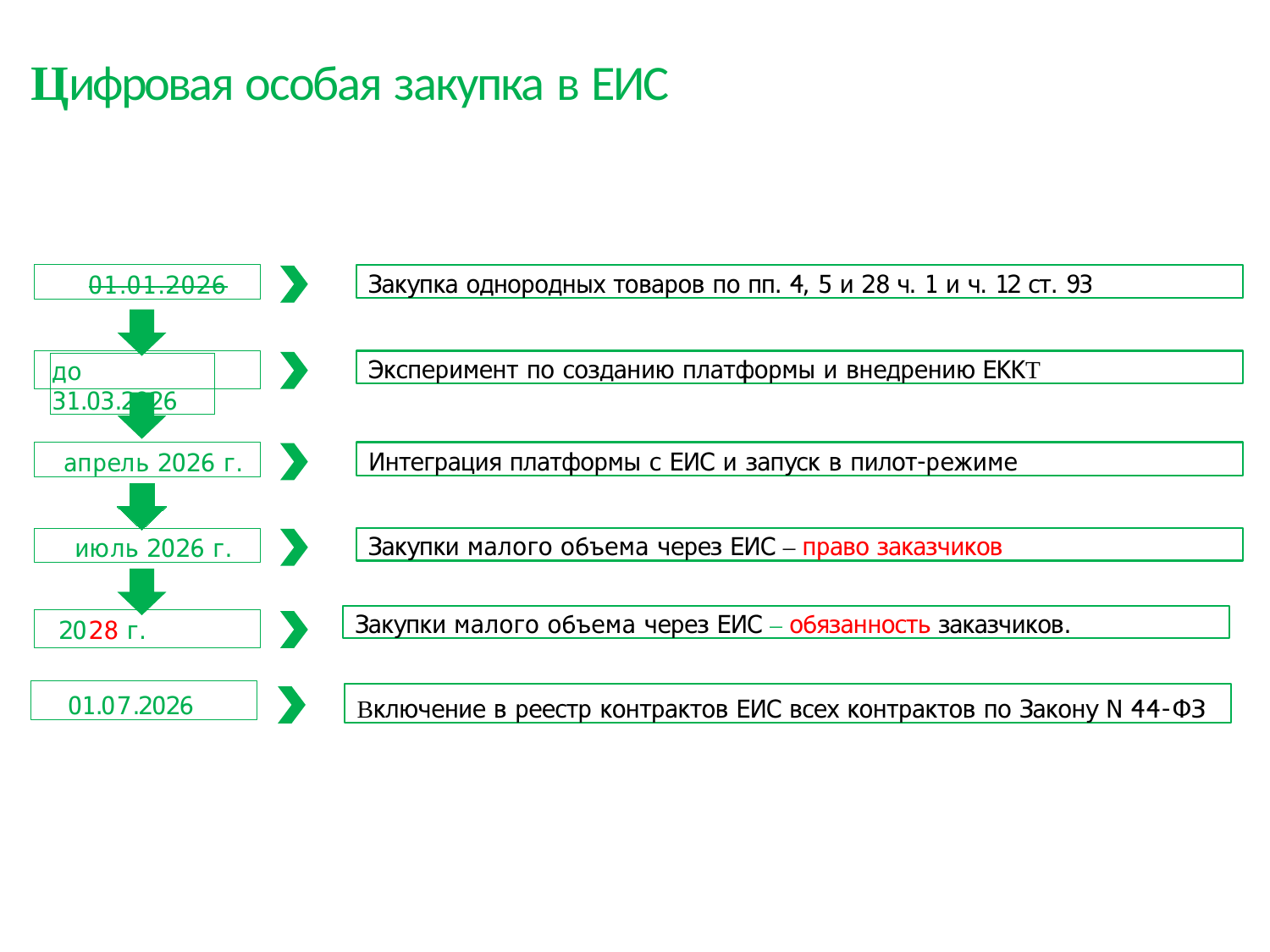

# Цифровая особая закупка в ЕИС
01.01.2026
Закупка однородных товаров по пп. 4, 5 и 28 ч. 1 и ч. 12 ст. 93

Эксперимент по созданию платформы и внедрению ЕККТ

до 31.03.2026
апрель 2026 г.
Интеграция платформы с ЕИС и запуск в пилот-режиме

Закупки малого объема через ЕИС – право заказчиков
июль 2026 г.

Закупки малого объема через ЕИС – обязанность заказчиков.

2028 г.
01.07.2026
Включение в реестр контрактов ЕИС всех контрактов по Закону N 44-ФЗ